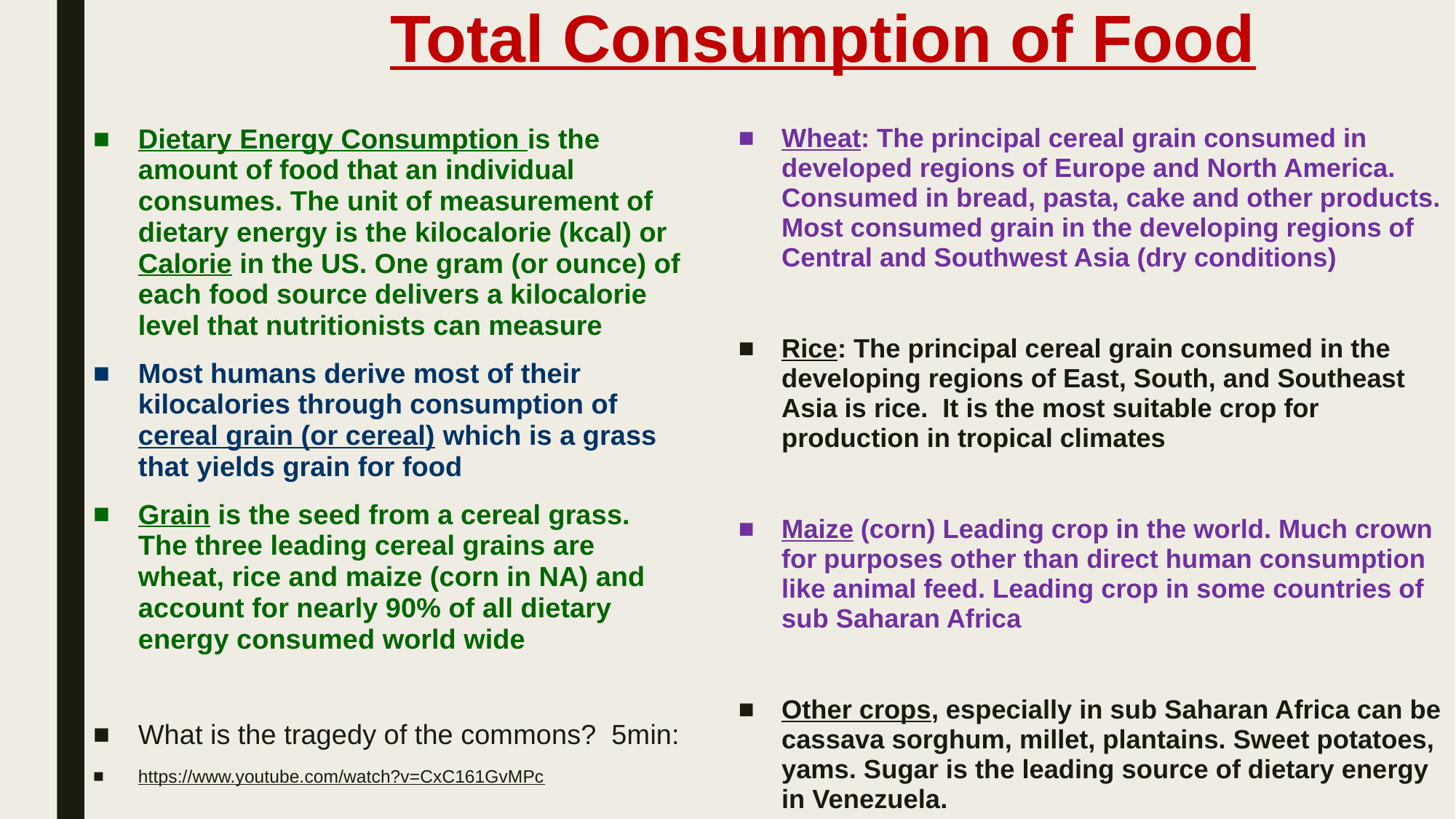

# Total Consumption of Food
Dietary Energy Consumption is the amount of food that an individual consumes. The unit of measurement of dietary energy is the kilocalorie (kcal) or Calorie in the US. One gram (or ounce) of each food source delivers a kilocalorie level that nutritionists can measure
Most humans derive most of their kilocalories through consumption of cereal grain (or cereal) which is a grass that yields grain for food
Grain is the seed from a cereal grass. The three leading cereal grains are wheat, rice and maize (corn in NA) and account for nearly 90% of all dietary energy consumed world wide

What is the tragedy of the commons?  5min:
https://www.youtube.com/watch?v=CxC161GvMPc

Wheat: The principal cereal grain consumed in developed regions of Europe and North America. Consumed in bread, pasta, cake and other products. Most consumed grain in the developing regions of Central and Southwest Asia (dry conditions)

Rice: The principal cereal grain consumed in the developing regions of East, South, and Southeast Asia is rice.  It is the most suitable crop for production in tropical climates

Maize (corn) Leading crop in the world. Much crown for purposes other than direct human consumption like animal feed. Leading crop in some countries of sub Saharan Africa

Other crops, especially in sub Saharan Africa can be cassava sorghum, millet, plantains. Sweet potatoes, yams. Sugar is the leading source of dietary energy in Venezuela.